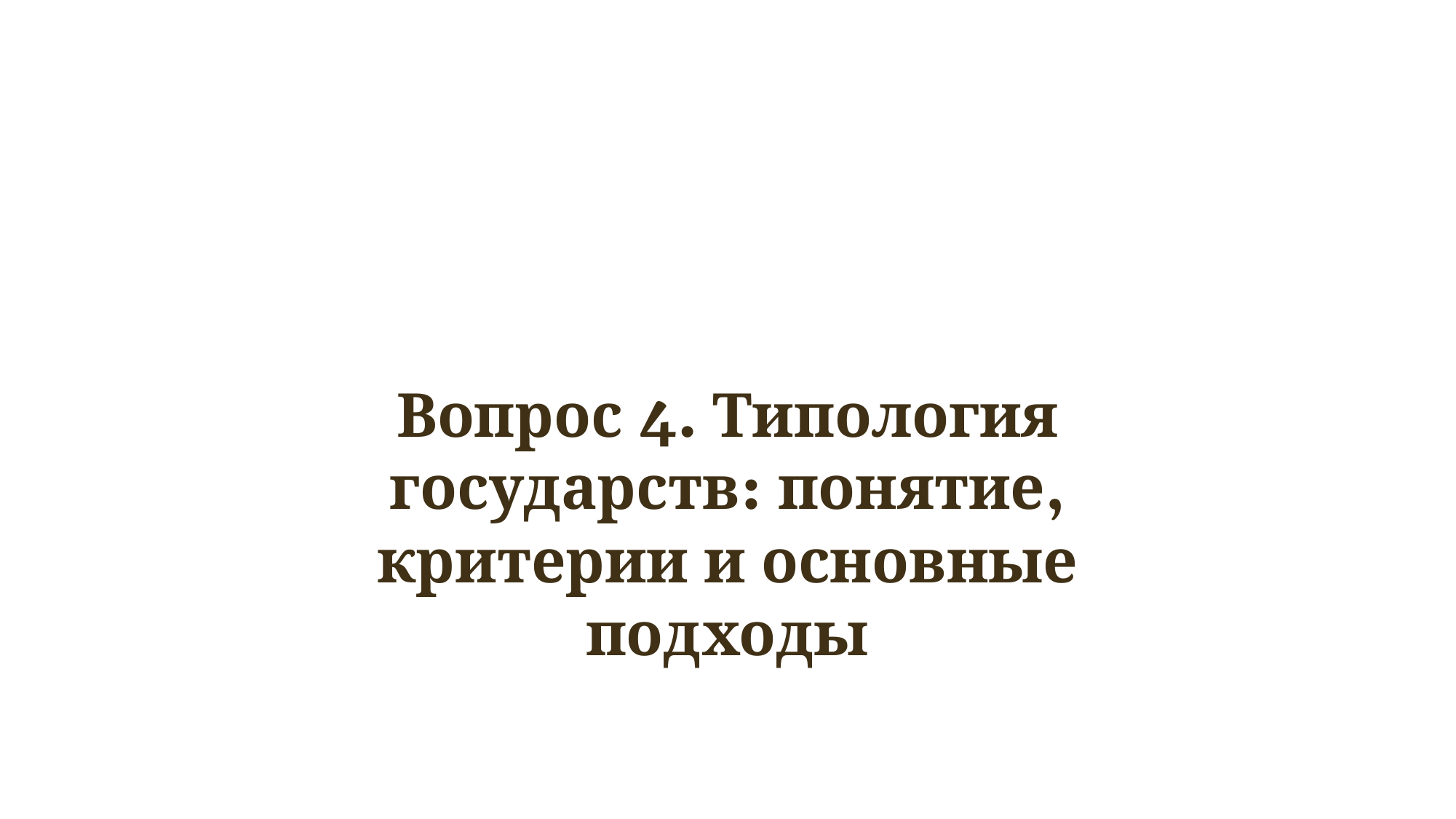

Вопрос 4. Типология государств: понятие, критерии и основные подходы